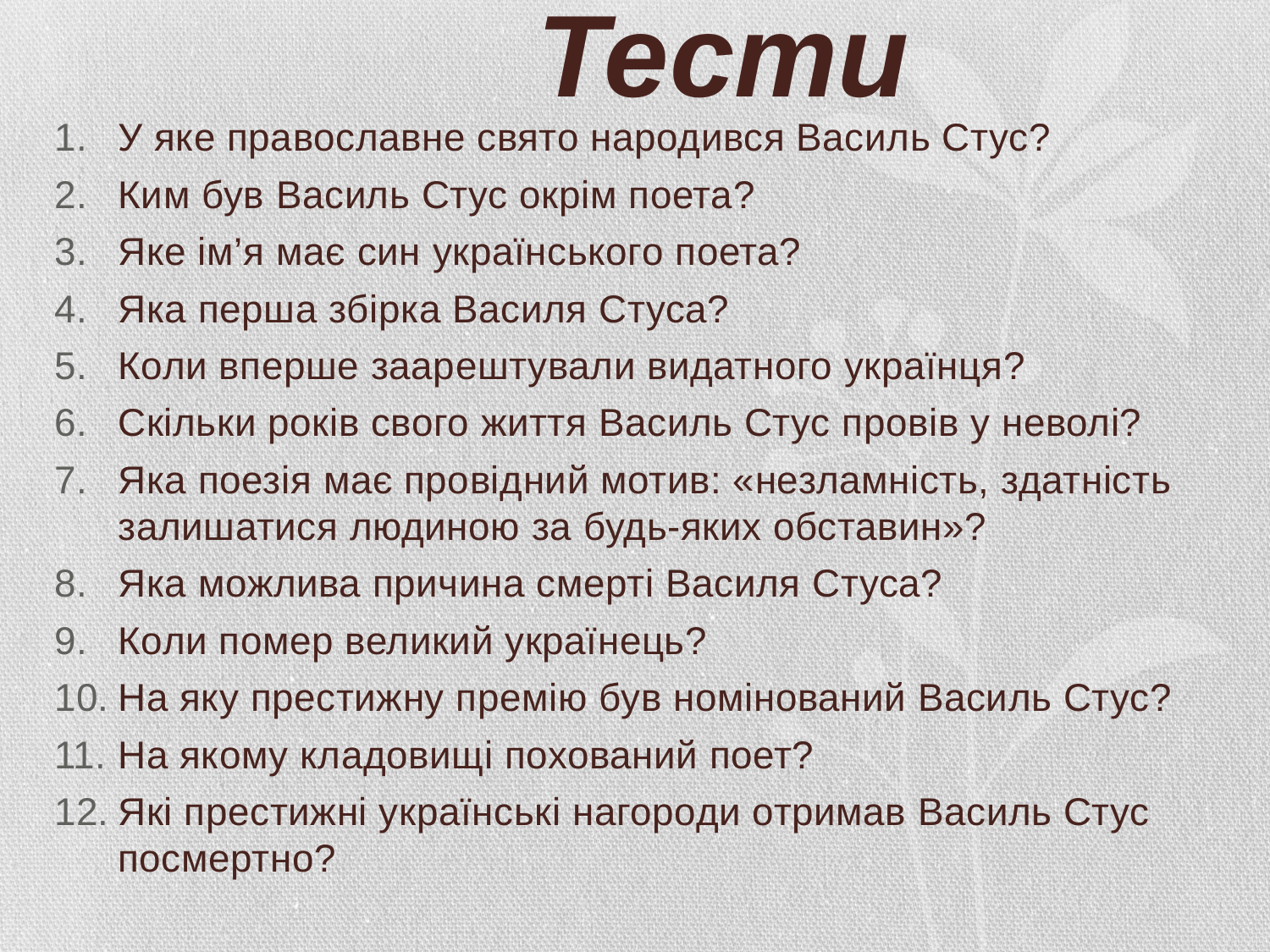

# Тести
У яке православне свято народився Василь Стус?
Ким був Василь Стус окрім поета?
Яке ім’я має син українського поета?
Яка перша збірка Василя Стуса?
Коли вперше заарештували видатного українця?
Скільки років свого життя Василь Стус провів у неволі?
Яка поезія має провідний мотив: «незламність, здатність залишатися людиною за будь-яких обставин»?
Яка можлива причина смерті Василя Стуса?
Коли помер великий українець?
На яку престижну премію був номінований Василь Стус?
На якому кладовищі похований поет?
Які престижні українські нагороди отримав Василь Стус посмертно?